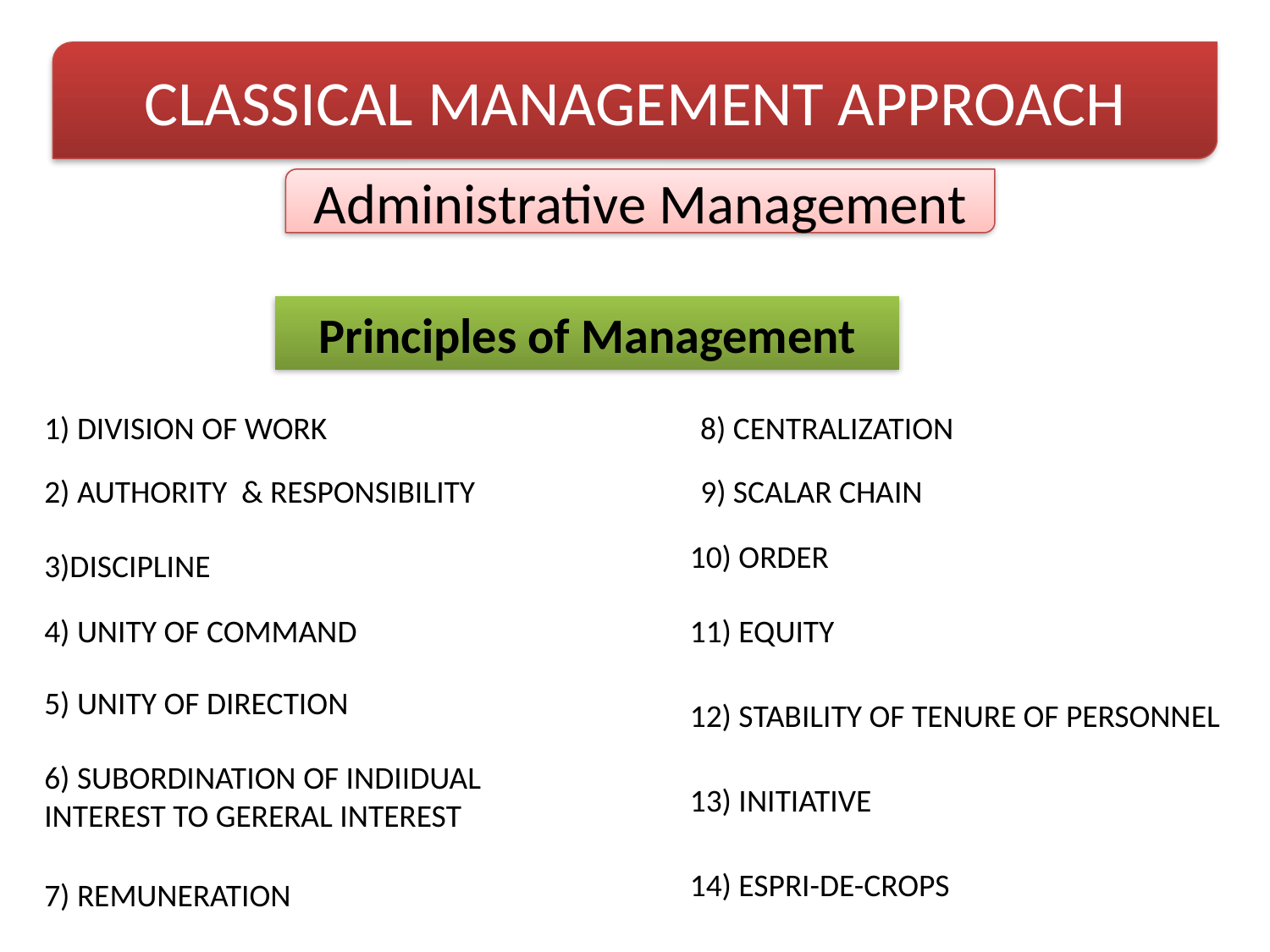

CLASSICAL MANAGEMENT APPROACH
Administrative Management
Principles of Management
1) DIVISION OF WORK
8) CENTRALIZATION
2) AUTHORITY  & RESPONSIBILITY
9) SCALAR CHAIN
10) ORDER
3)DISCIPLINE
4) UNITY OF COMMAND
11) EQUITY
5) UNITY OF DIRECTION
12) STABILITY OF TENURE OF PERSONNEL
6) SUBORDINATION OF INDIIDUAL INTEREST TO GERERAL INTEREST
13) INITIATIVE
14) ESPRI-DE-CROPS
7) REMUNERATION